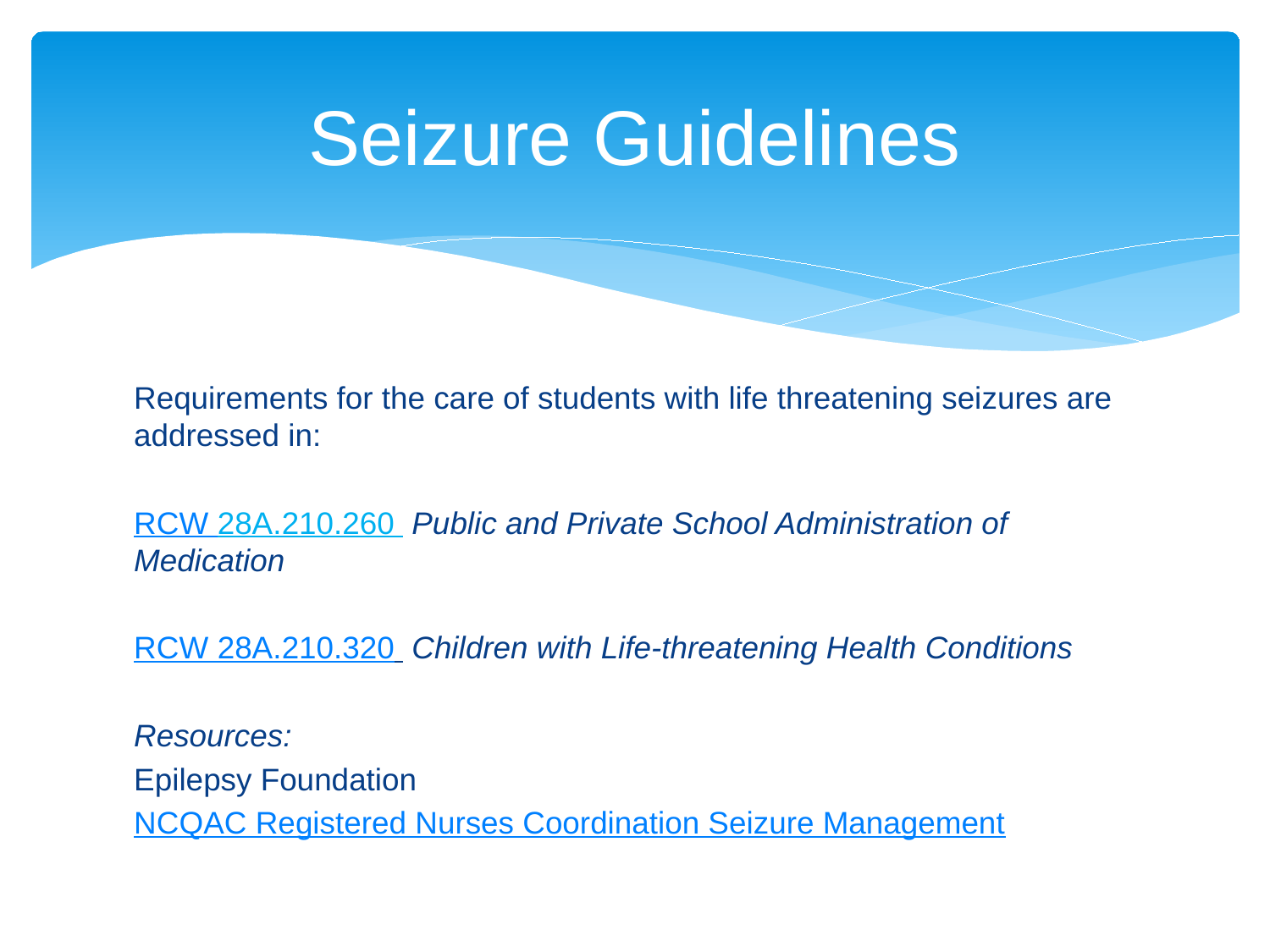

# Seizure Guidelines
Requirements for the care of students with life threatening seizures are addressed in:

RCW 28A.210.260  Public and Private School Administration of Medication

RCW 28A.210.320  Children with Life-threatening Health Conditions

Resources:
Epilepsy Foundation
NCQAC Registered Nurses Coordination Seizure Management